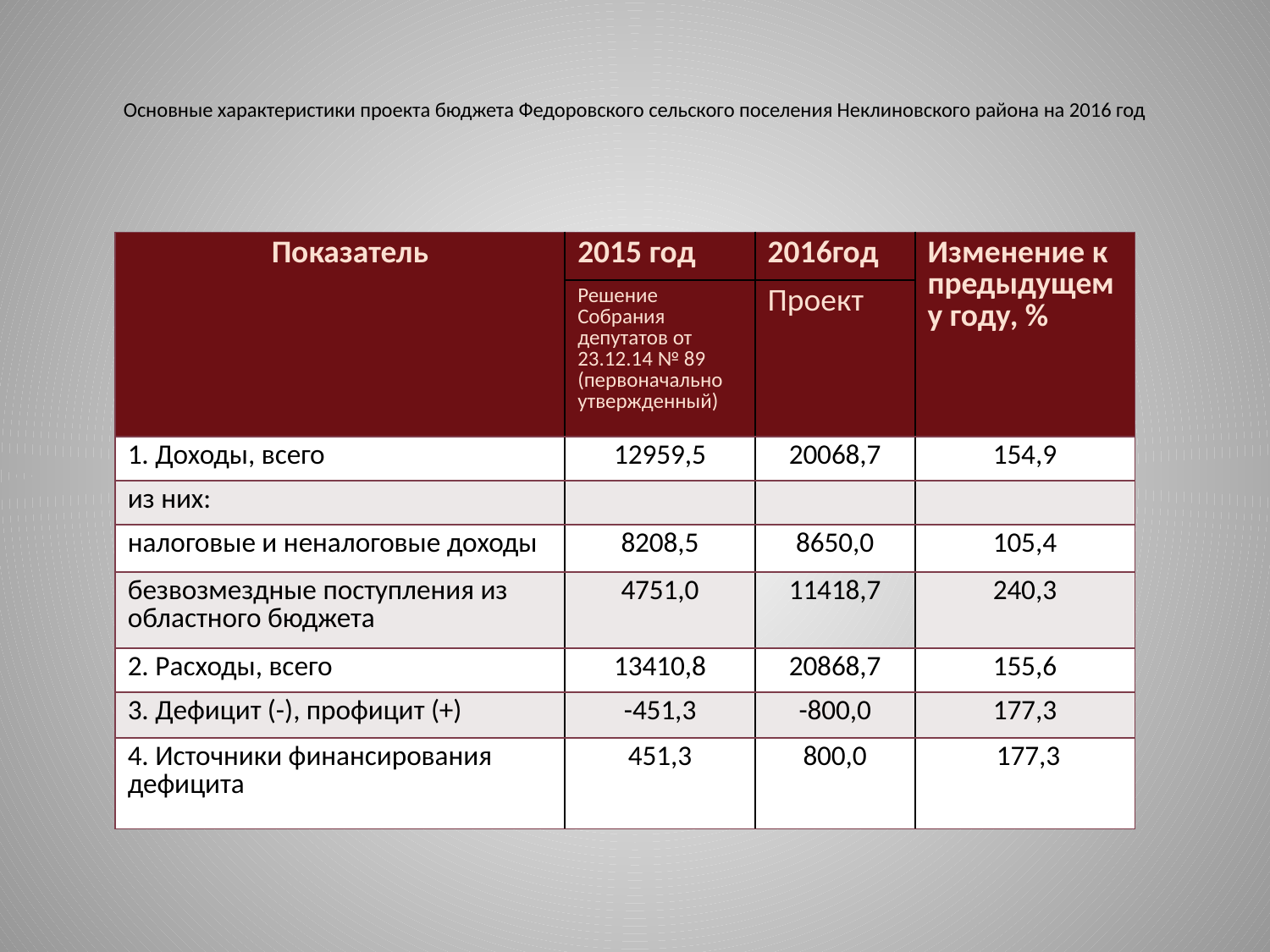

# Основные характеристики проекта бюджета Федоровского сельского поселения Неклиновского района на 2016 год
| Показатель | 2015 год | 2016год | Изменение к предыдущему году, % |
| --- | --- | --- | --- |
|  | Решение Собрания депутатов от 23.12.14 № 89 (первоначально утвержденный) | Проект |  |
| 1. Доходы, всего | 12959,5 | 20068,7 | 154,9 |
| из них: |  |  |  |
| налоговые и неналоговые доходы | 8208,5 | 8650,0 | 105,4 |
| безвозмездные поступления из областного бюджета | 4751,0 | 11418,7 | 240,3 |
| 2. Расходы, всего | 13410,8 | 20868,7 | 155,6 |
| 3. Дефицит (-), профицит (+) | -451,3 | -800,0 | 177,3 |
| 4. Источники финансирования дефицита | 451,3 | 800,0 | 177,3 |